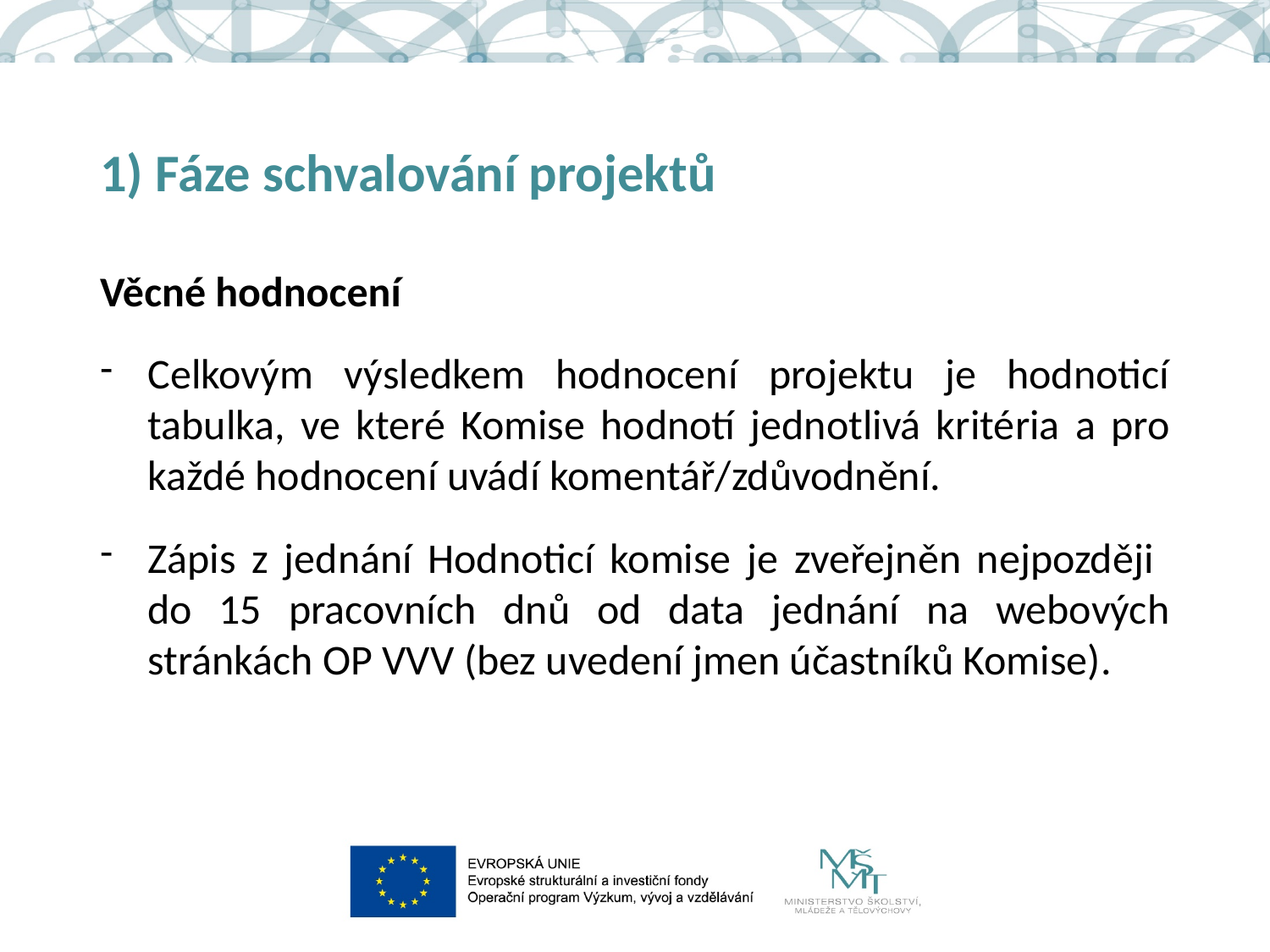

# 1) Fáze schvalování projektů
Věcné hodnocení
Celkovým výsledkem hodnocení projektu je hodnoticí tabulka, ve které Komise hodnotí jednotlivá kritéria a pro každé hodnocení uvádí komentář/zdůvodnění.
Zápis z jednání Hodnoticí komise je zveřejněn nejpozději
do 15 pracovních dnů od data jednání na webových stránkách OP VVV (bez uvedení jmen účastníků Komise).